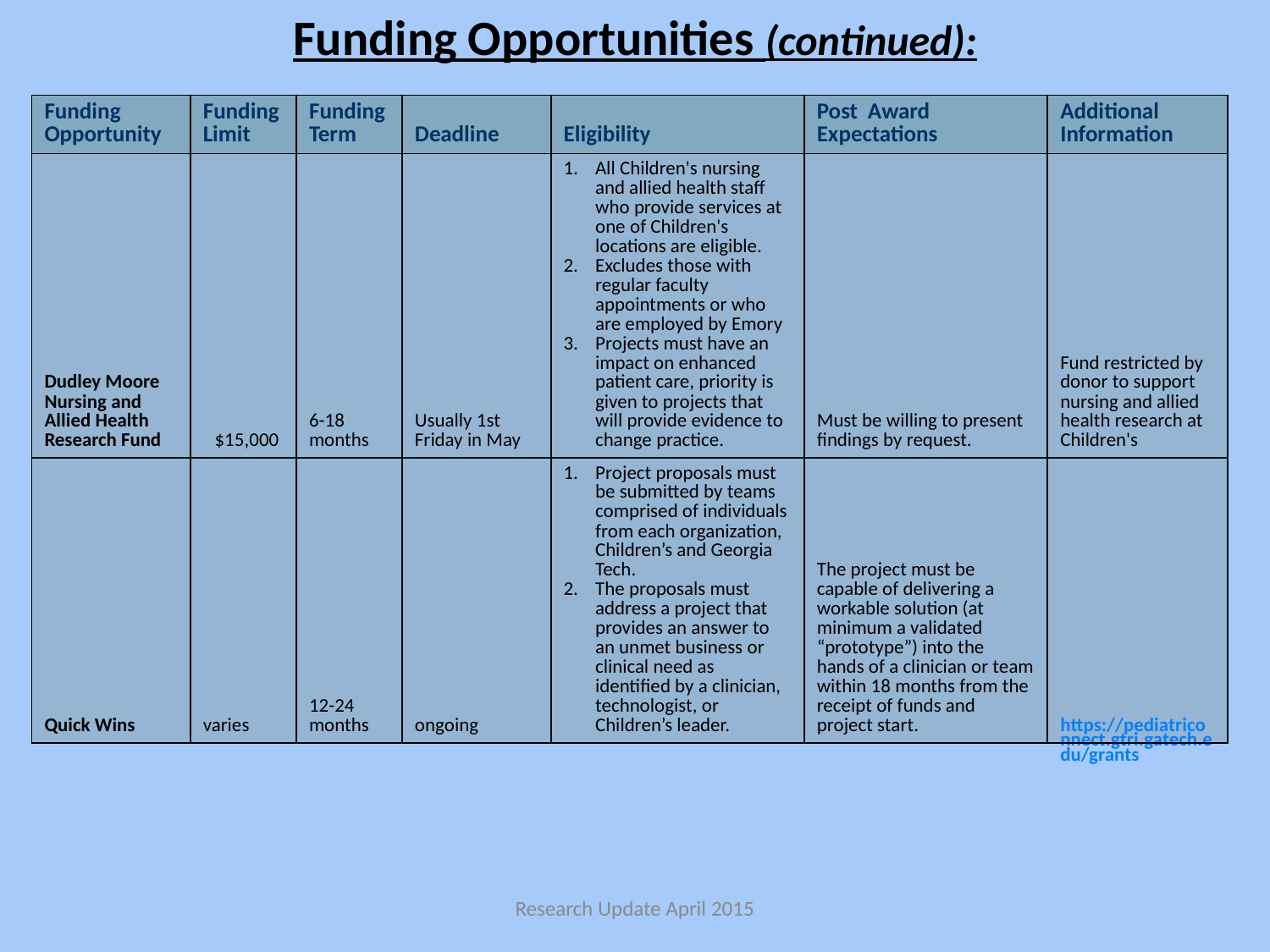

Funding Opportunities (continued):
| Funding Opportunity | Funding Limit | Funding Term | Deadline | Eligibility | Post Award Expectations | Additional Information |
| --- | --- | --- | --- | --- | --- | --- |
| Dudley Moore Nursing and Allied Health Research Fund | $15,000 | 6-18 months | Usually 1st Friday in May | All Children's nursing and allied health staff who provide services at one of Children's locations are eligible. Excludes those with regular faculty appointments or who are employed by Emory Projects must have an impact on enhanced patient care, priority is given to projects that will provide evidence to change practice. | Must be willing to present findings by request. | Fund restricted by donor to support nursing and allied health research at Children's |
| Quick Wins | varies | 12-24 months | ongoing | Project proposals must be submitted by teams comprised of individuals from each organization, Children’s and Georgia Tech. The proposals must address a project that provides an answer to an unmet business or clinical need as identified by a clinician, technologist, or Children’s leader. | The project must be capable of delivering a workable solution (at minimum a validated “prototype”) into the hands of a clinician or team within 18 months from the receipt of funds and project start. | https://pediatriconnect.gtri.gatech.edu/grants |
Research Update April 2015